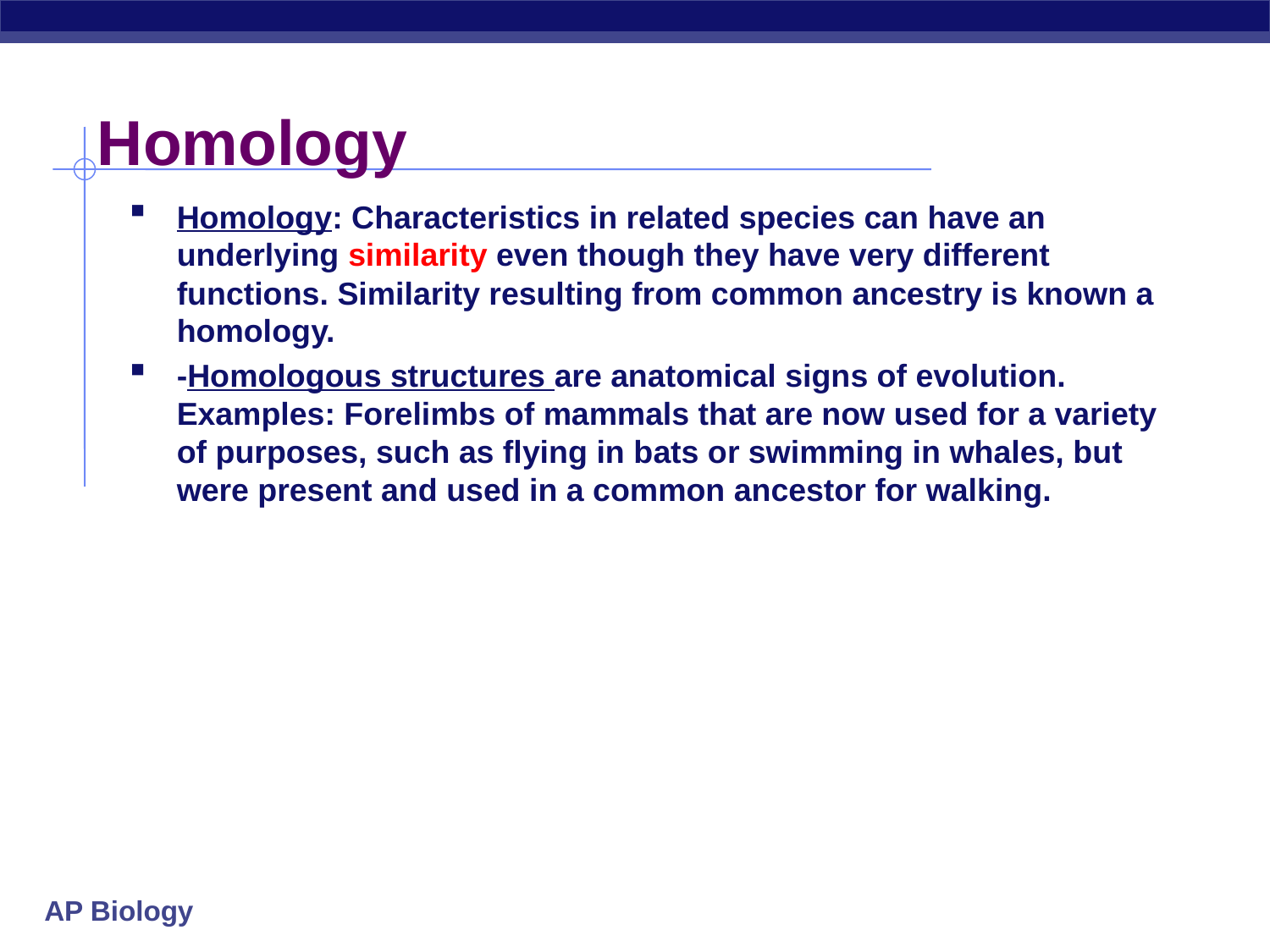

# Homology
Homology: Characteristics in related species can have an underlying similarity even though they have very different functions. Similarity resulting from common ancestry is known a homology.
-Homologous structures are anatomical signs of evolution. Examples: Forelimbs of mammals that are now used for a variety of purposes, such as flying in bats or swimming in whales, but were present and used in a common ancestor for walking.